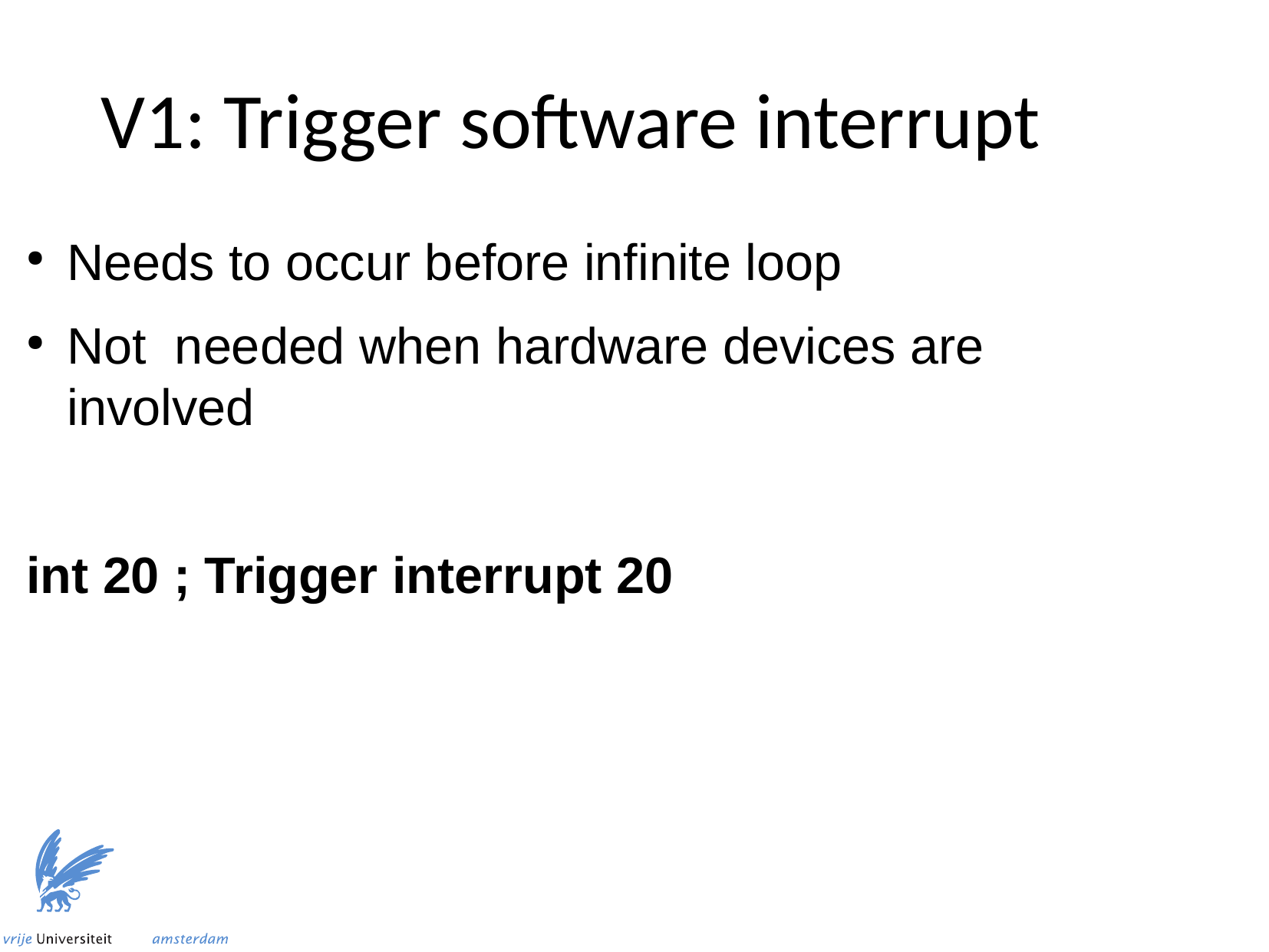

V1: Trigger software interrupt
Needs to occur before infinite loop
Not  needed when hardware devices are involved

int 20 ; Trigger interrupt 20